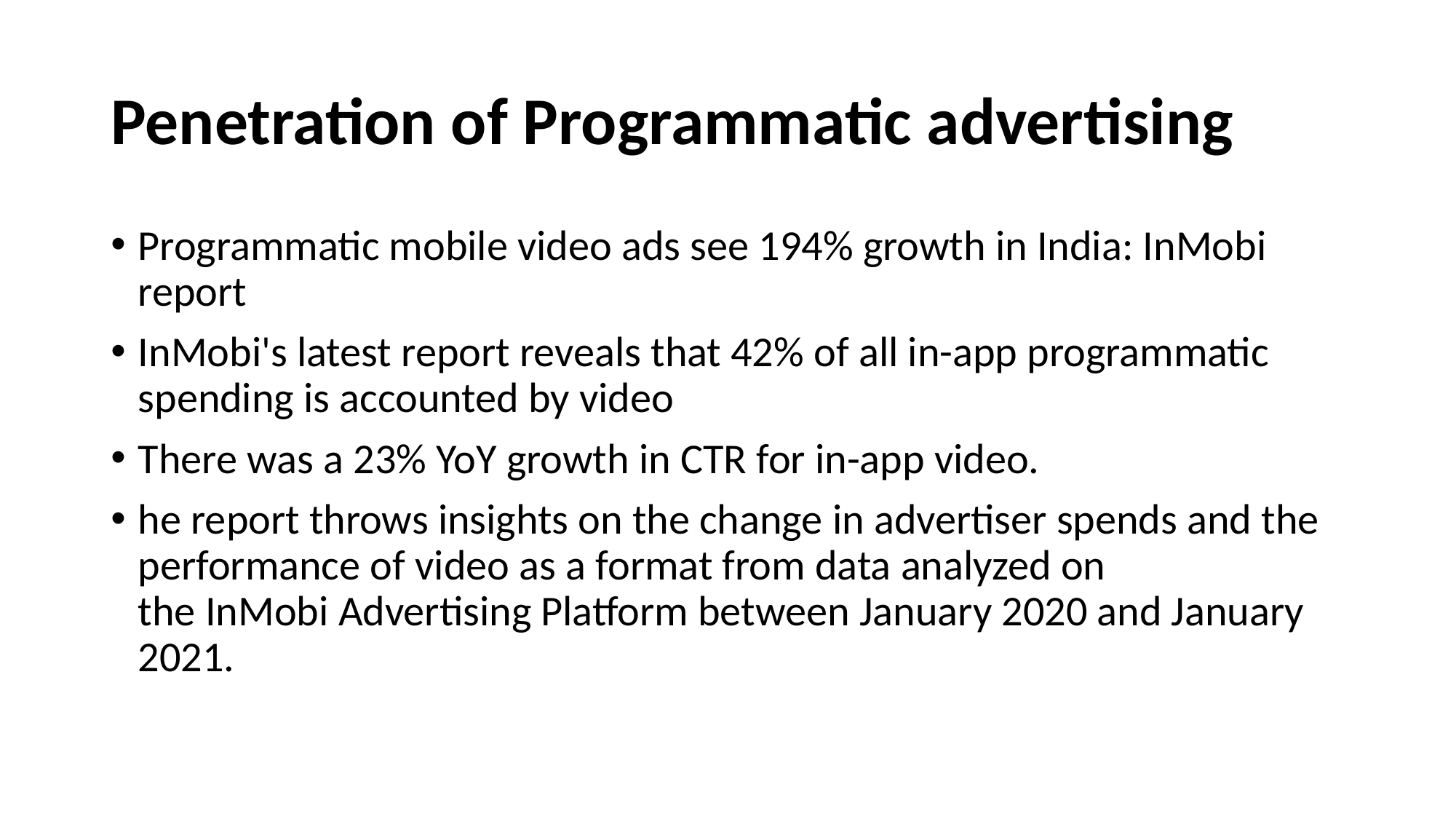

# Penetration of Programmatic advertising
Programmatic mobile video ads see 194% growth in India: InMobi report
InMobi's latest report reveals that 42% of all in-app programmatic spending is accounted by video
There was a 23% YoY growth in CTR for in-app video.
he report throws insights on the change in advertiser spends and the performance of video as a format from data analyzed on the InMobi Advertising Platform between January 2020 and January 2021.